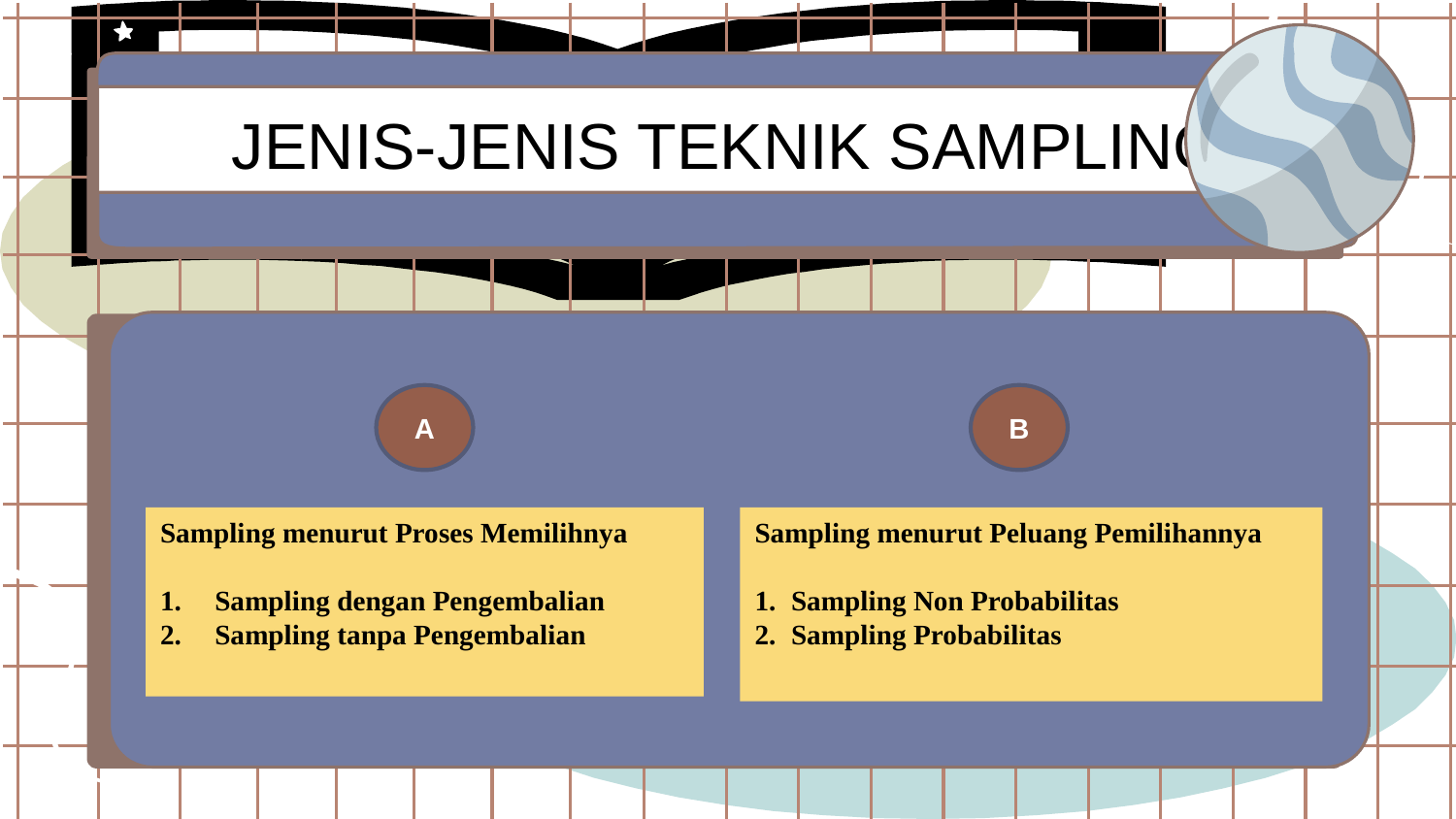

# JENIS-JENIS TEKNIK SAMPLING

A
B
Sampling menurut Proses Memilihnya

Sampling dengan Pengembalian
Sampling tanpa Pengembalian

Sampling menurut Peluang Pemilihannya

Sampling Non Probabilitas
Sampling Probabilitas